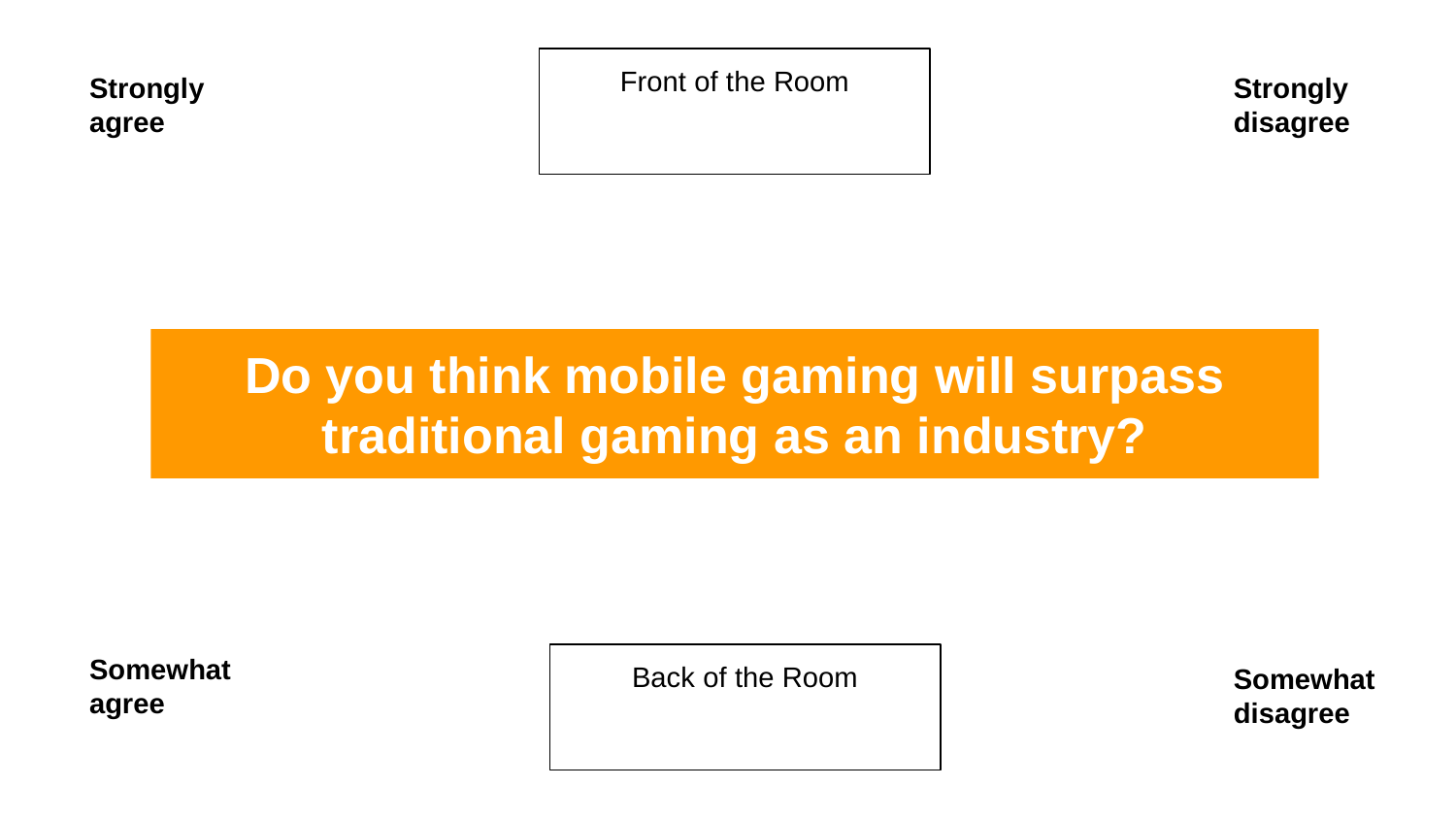

Front of the Room
Strongly agree
Strongly disagree

Do you think mobile gaming will surpass traditional gaming as an industry?
Somewhat agree
Back of the Room
Somewhat disagree